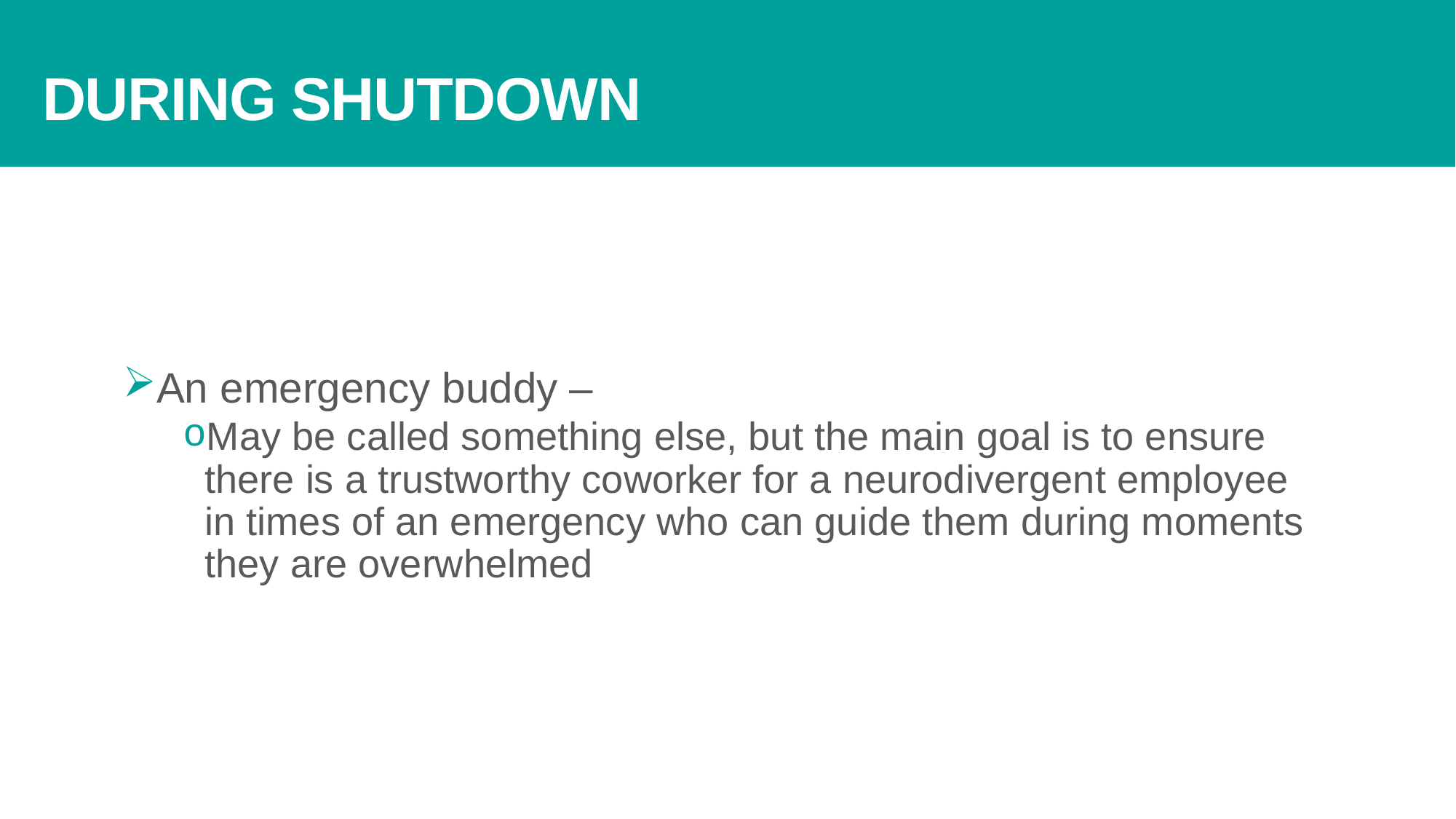

# DURING SHUTDOWN

An emergency buddy –
May be called something else, but the main goal is to ensure there is a trustworthy coworker for a neurodivergent employee in times of an emergency who can guide them during moments they are overwhelmed